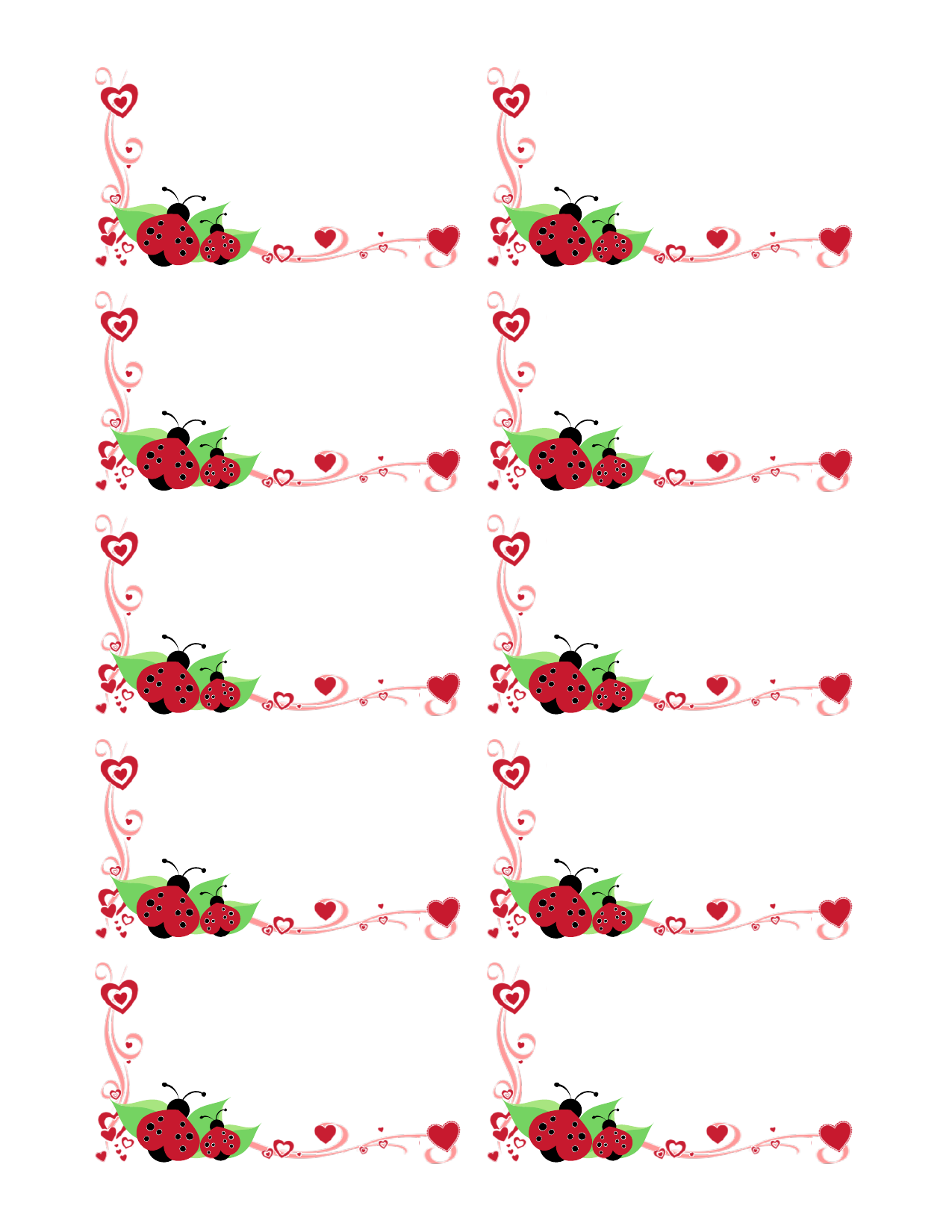

Anna Černá

Tvůrkyně alb a milovnice umění

mobil: 123 456 789

domů: 123 111 222

annac@example.com

@annacexamplecom

www.example.com/annac/blog